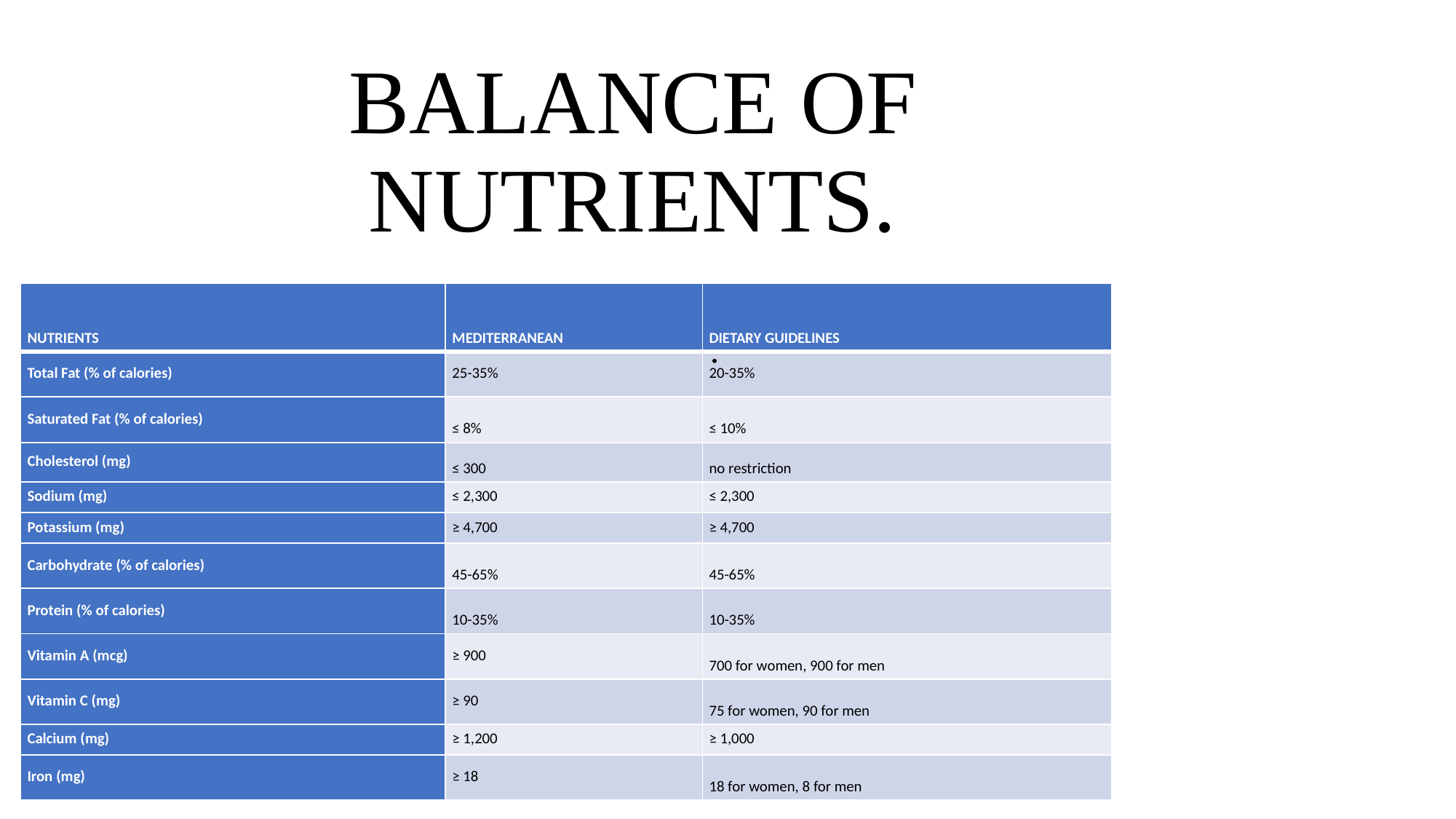

# BALANCE OF NUTRIENTS.
.
| NUTRIENTS | MEDITERRANEAN | DIETARY GUIDELINES |
| --- | --- | --- |
| Total Fat (% of calories) | 25-35% | 20-35% |
| Saturated Fat (% of calories) | ≤ 8% | ≤ 10% |
| Cholesterol (mg) | ≤ 300 | no restriction |
| Sodium (mg) | ≤ 2,300 | ≤ 2,300 |
| Potassium (mg) | ≥ 4,700 | ≥ 4,700 |
| Carbohydrate (% of calories) | 45-65% | 45-65% |
| Protein (% of calories) | 10-35% | 10-35% |
| Vitamin A (mcg) | ≥ 900 | 700 for women, 900 for men |
| Vitamin C (mg) | ≥ 90 | 75 for women, 90 for men |
| Calcium (mg) | ≥ 1,200 | ≥ 1,000 |
| Iron (mg) | ≥ 18 | 18 for women, 8 for men |